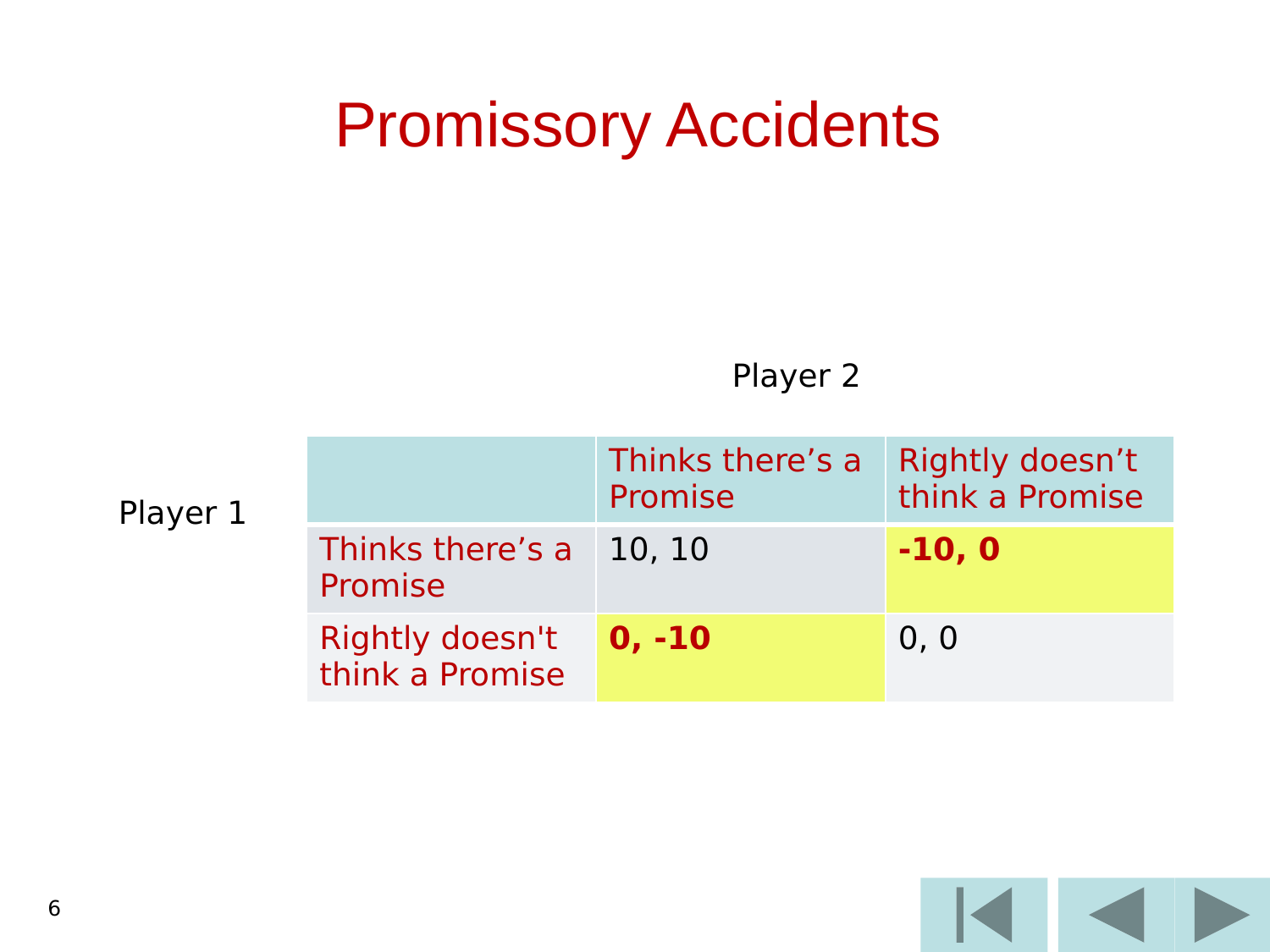

# Promissory Accidents
Player 2
|  | Thinks there’s a Promise | Rightly doesn’t think a Promise |
| --- | --- | --- |
| Thinks there’s a Promise | 10, 10 | -10, 0 |
| Rightly doesn't think a Promise | 0, -10 | 0, 0 |
Player 1
6